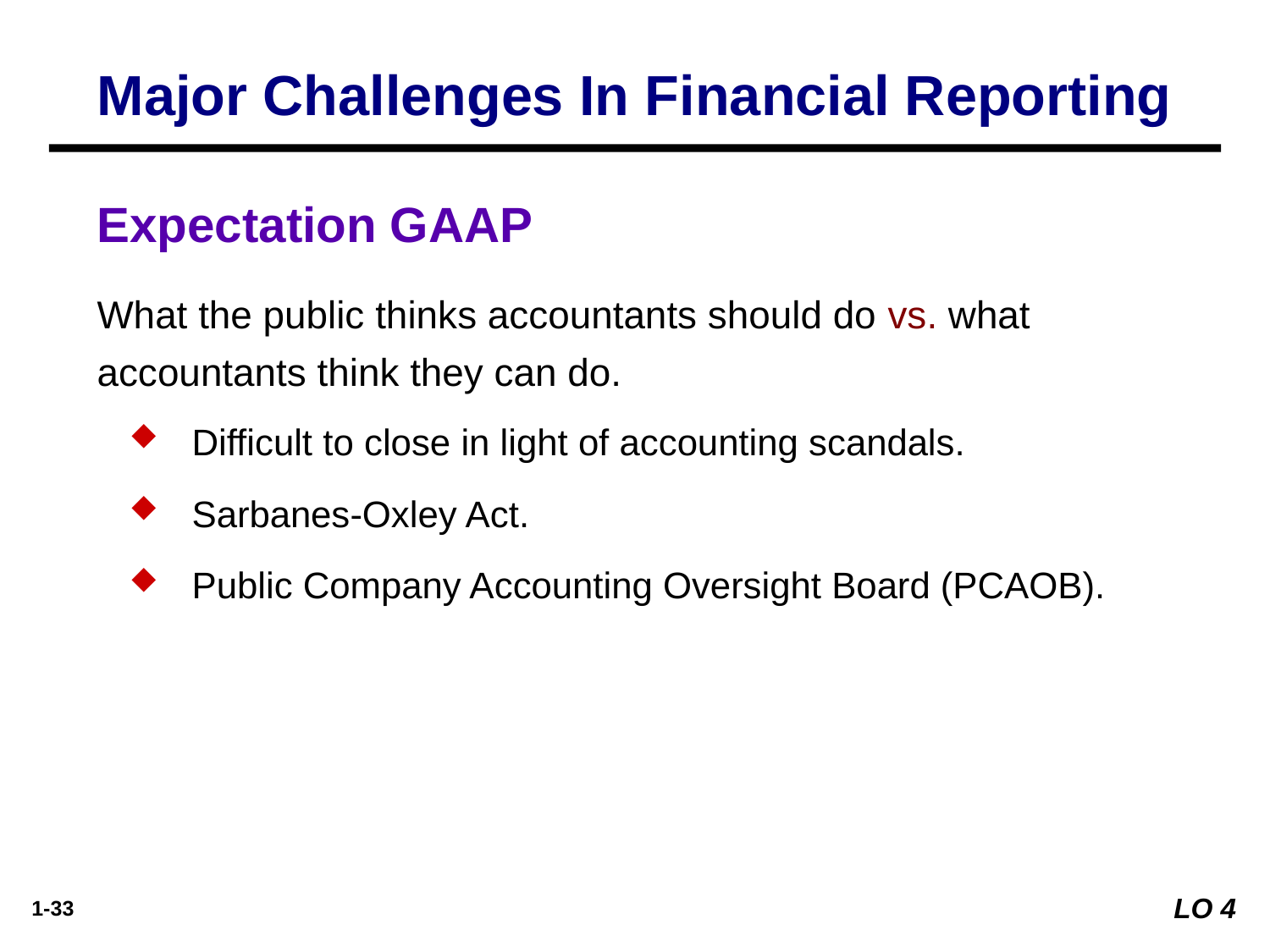

Major Challenges In Financial Reporting

Expectation GAAP
What the public thinks accountants should do vs. what accountants think they can do.
Difficult to close in light of accounting scandals.
Sarbanes-Oxley Act.
Public Company Accounting Oversight Board (PCAOB).
LO 4